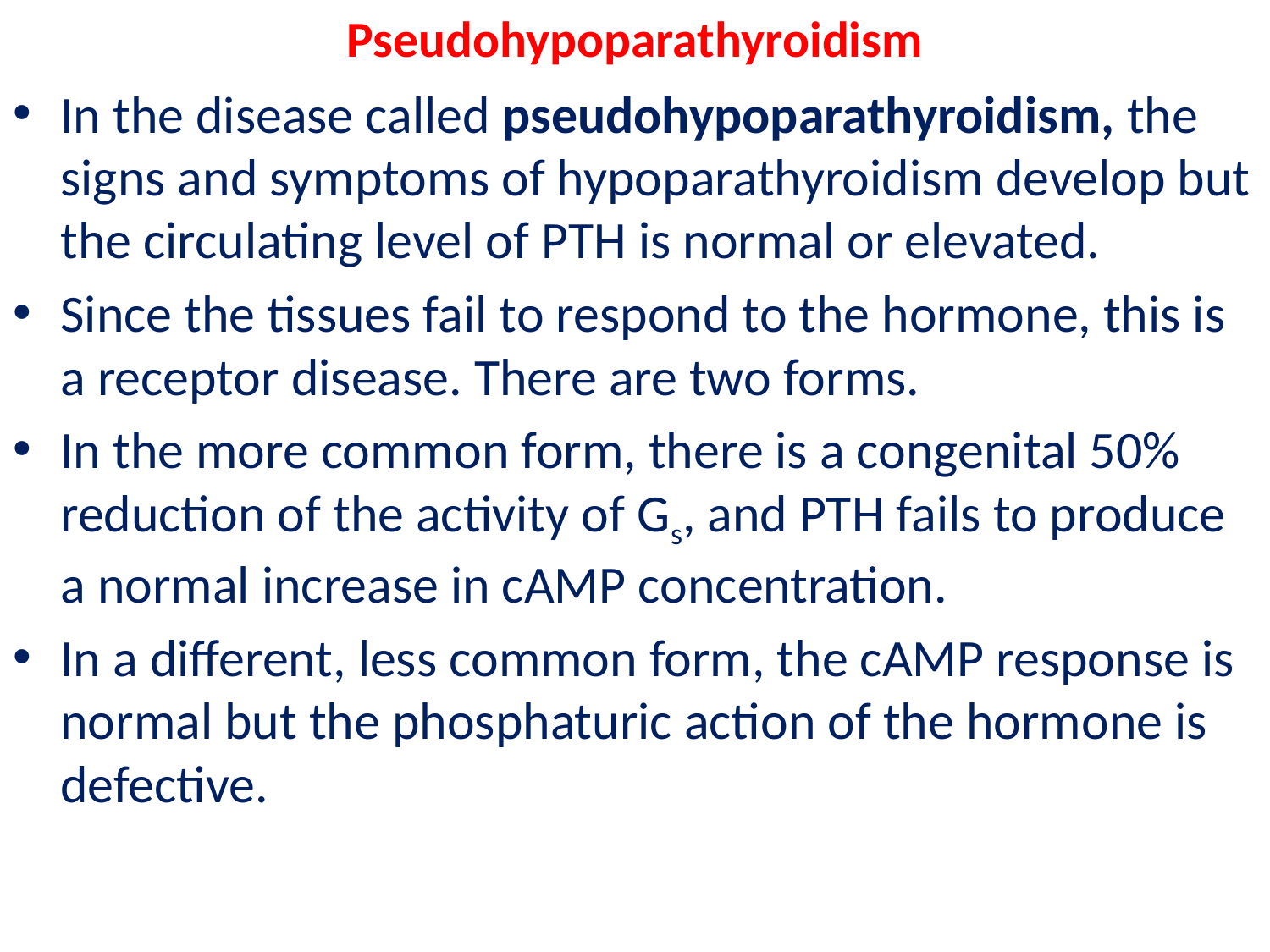

# Pseudohypoparathyroidism
In the disease called pseudohypoparathyroidism, the signs and symptoms of hypoparathyroidism develop but the circulating level of PTH is normal or elevated.
Since the tissues fail to respond to the hormone, this is a receptor disease. There are two forms.
In the more common form, there is a congenital 50% reduction of the activity of Gs, and PTH fails to produce a normal increase in cAMP concentration.
In a different, less common form, the cAMP response is normal but the phosphaturic action of the hormone is defective.